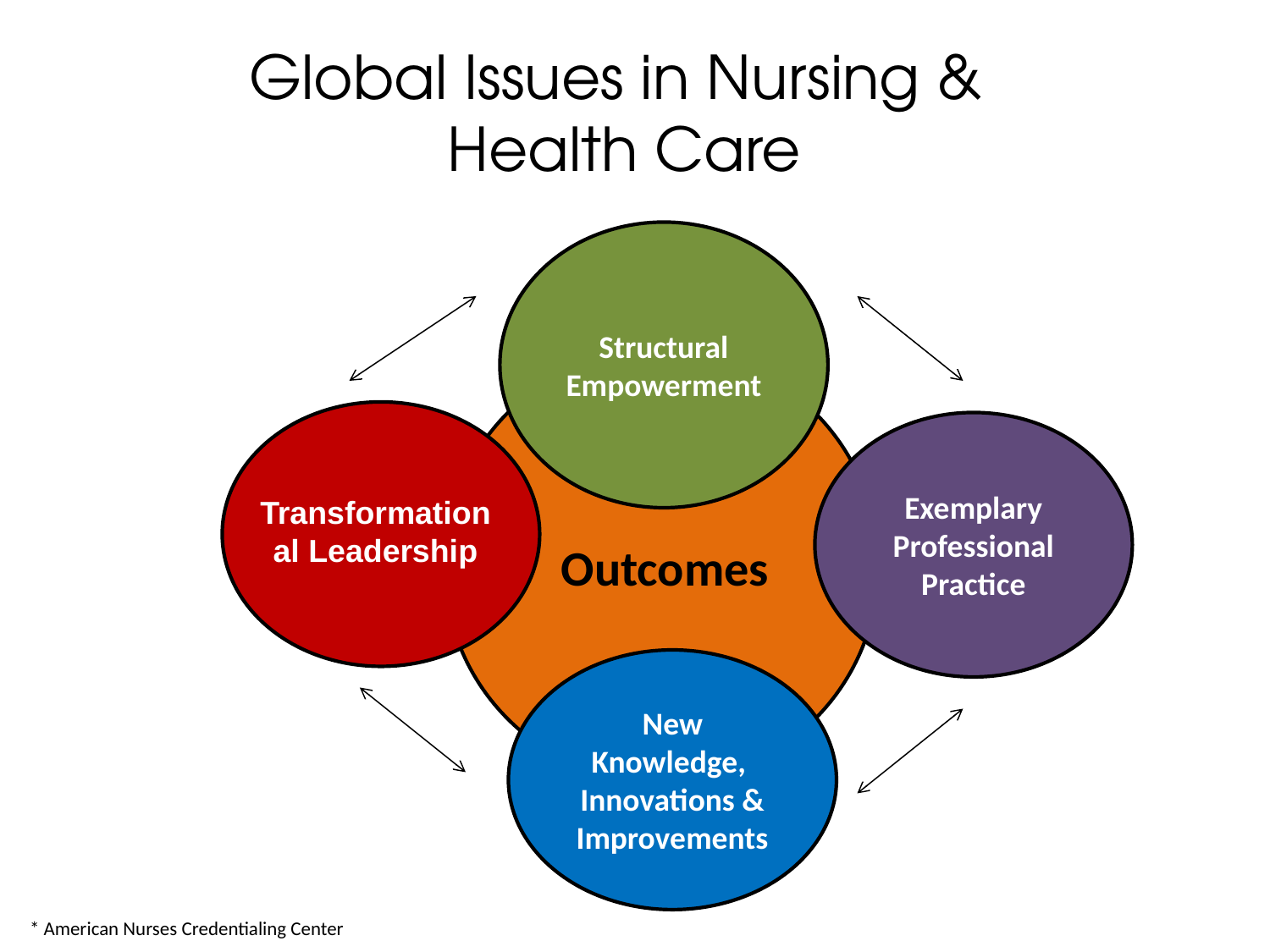

# Global Issues in Nursing & Health Care

Structural Empowerment
 Outcomes

Exemplary Professional Practice
Transformational Leadership

New Knowledge,
Innovations & Improvements
* American Nurses Credentialing Center